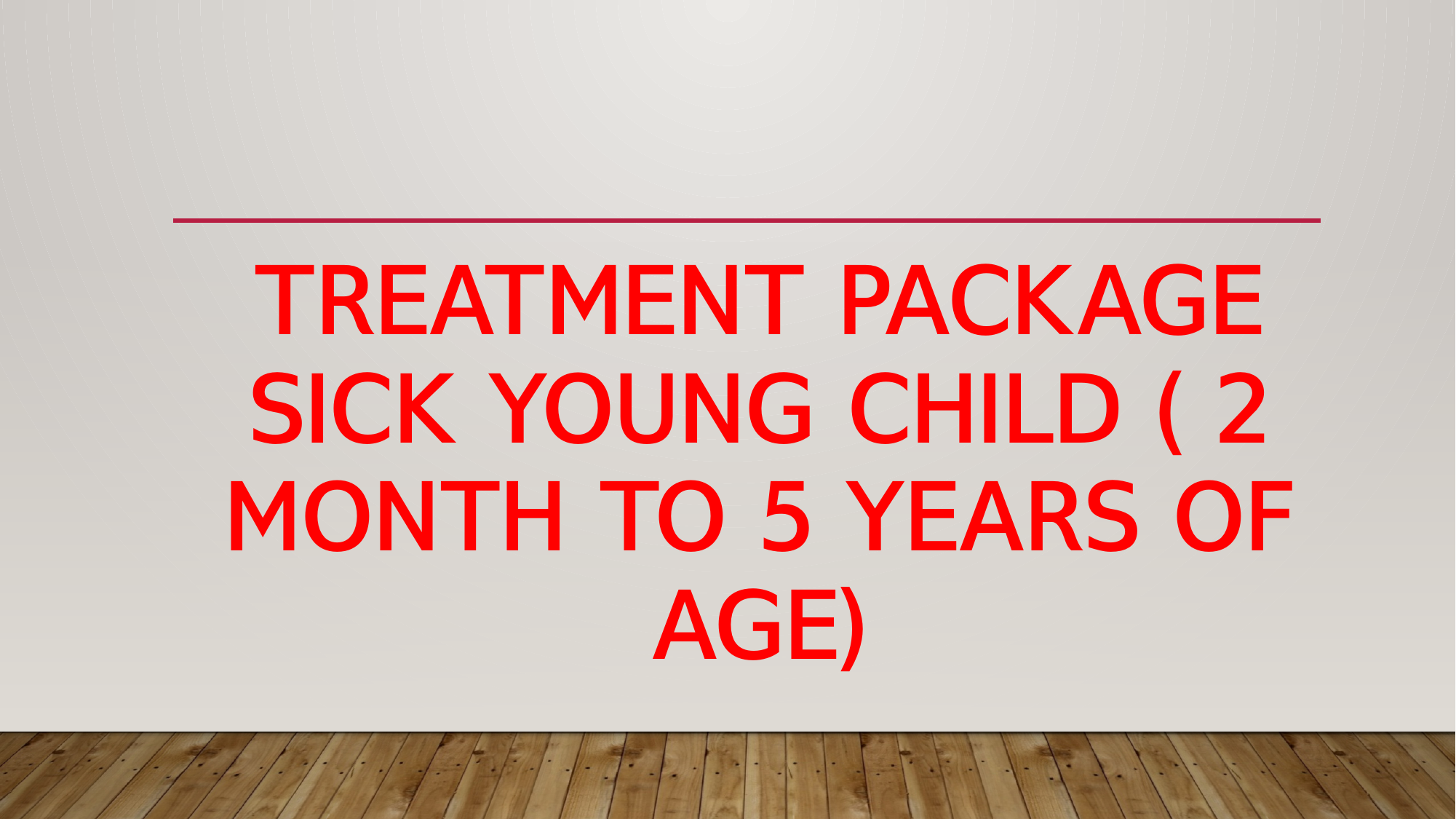

# Treatment package sick young child ( 2 month to 5 years of age)